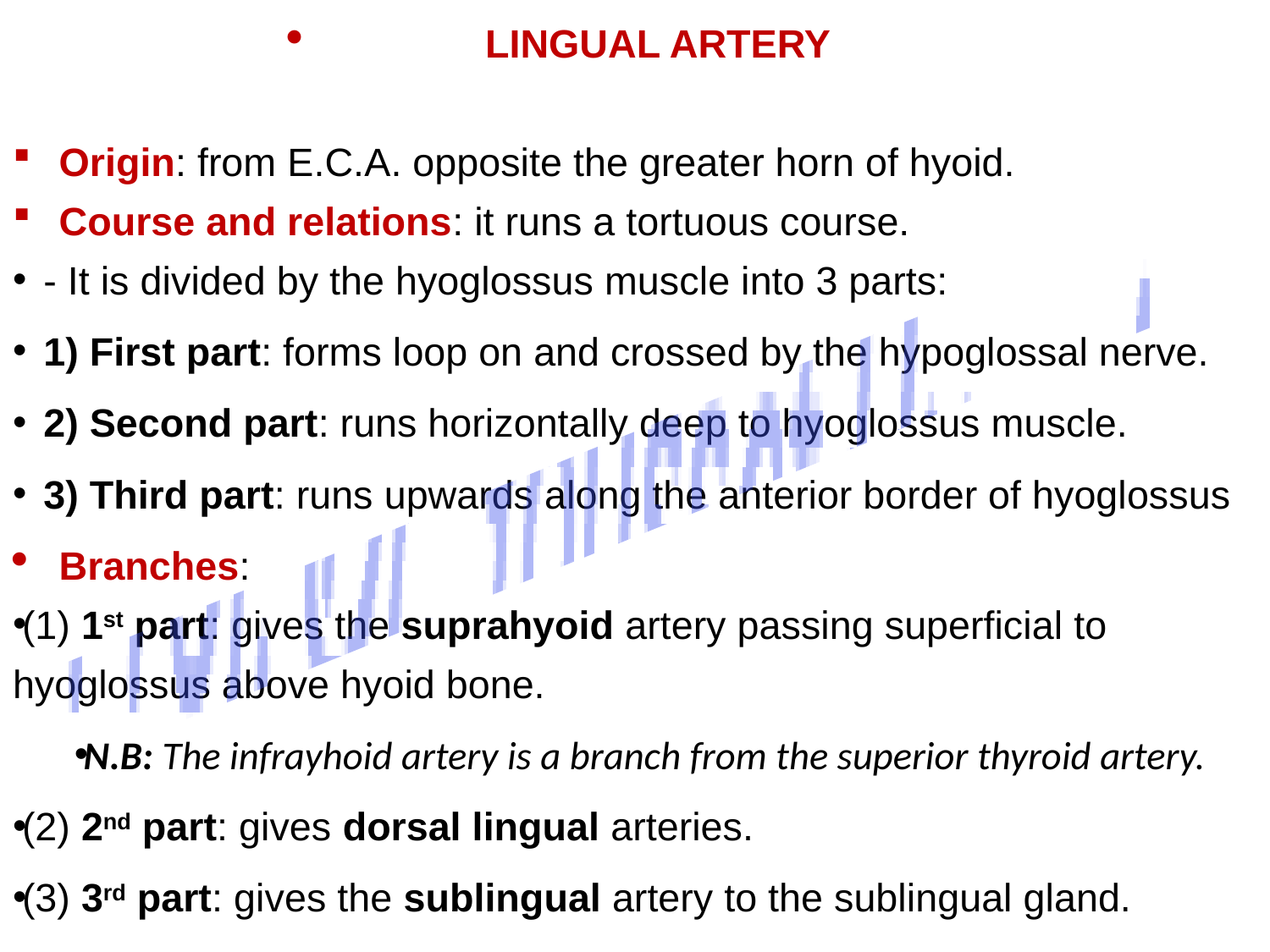

LINGUAL ARTERY

Origin: from E.C.A. opposite the greater horn of hyoid.
Course and relations: it runs a tortuous course.
- It is divided by the hyoglossus muscle into 3 parts:
1) First part: forms loop on and crossed by the hypoglossal nerve.
2) Second part: runs horizontally deep to hyoglossus muscle.
3) Third part: runs upwards along the anterior border of hyoglossus
Branches:
(1) 1st part: gives the suprahyoid artery passing superficial to hyoglossus above hyoid bone.
N.B: The infrayhoid artery is a branch from the superior thyroid artery.
(2) 2nd part: gives dorsal lingual arteries.
(3) 3rd part: gives the sublingual artery to the sublingual gland.